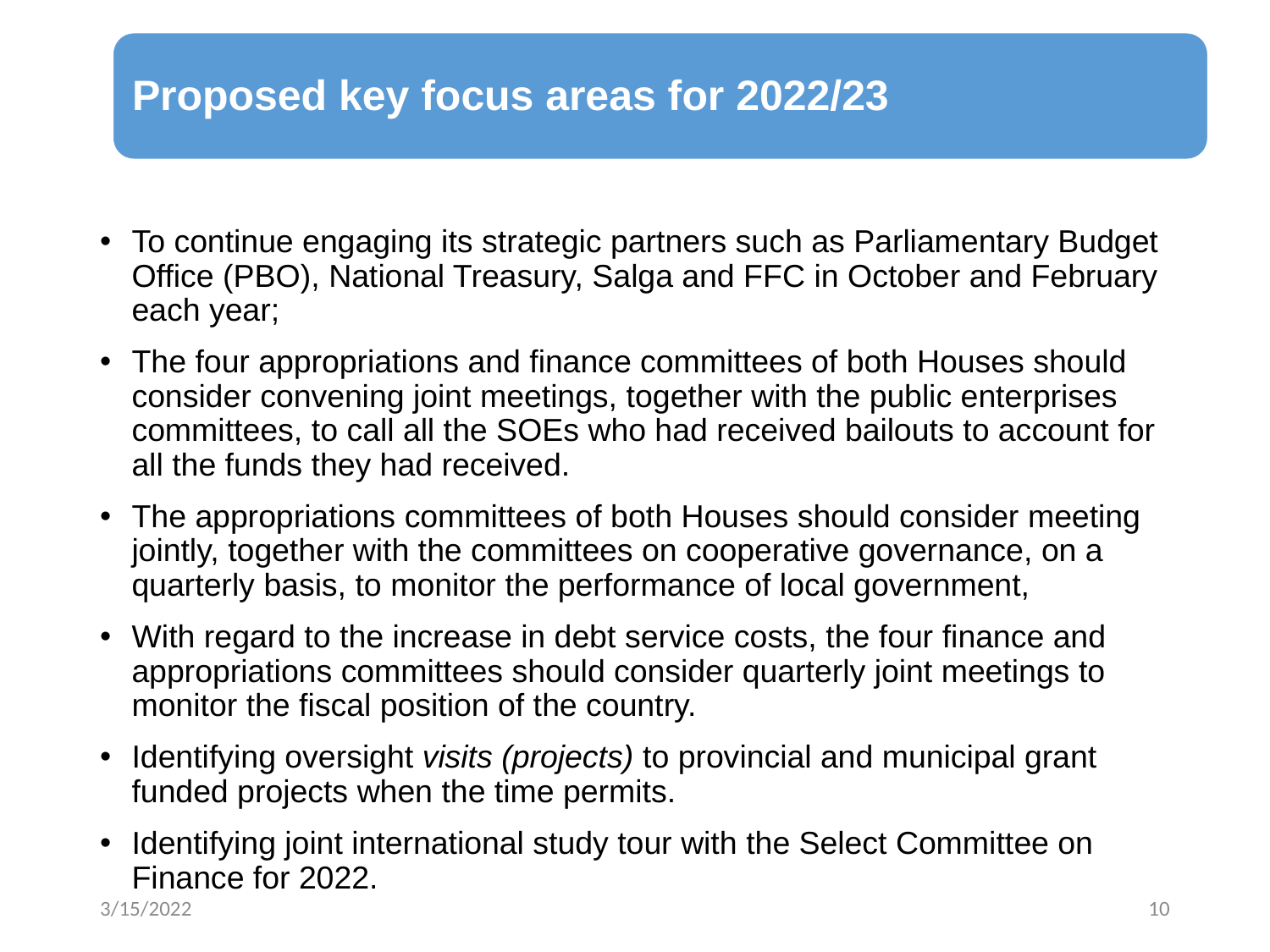

Proposed key focus areas for 2022/23
To continue engaging its strategic partners such as Parliamentary Budget Office (PBO), National Treasury, Salga and FFC in October and February each year;
The four appropriations and finance committees of both Houses should consider convening joint meetings, together with the public enterprises committees, to call all the SOEs who had received bailouts to account for all the funds they had received.
The appropriations committees of both Houses should consider meeting jointly, together with the committees on cooperative governance, on a quarterly basis, to monitor the performance of local government,
With regard to the increase in debt service costs, the four finance and appropriations committees should consider quarterly joint meetings to monitor the fiscal position of the country.
Identifying oversight visits (projects) to provincial and municipal grant funded projects when the time permits.
Identifying joint international study tour with the Select Committee on Finance for 2022.

3/15/2022
10